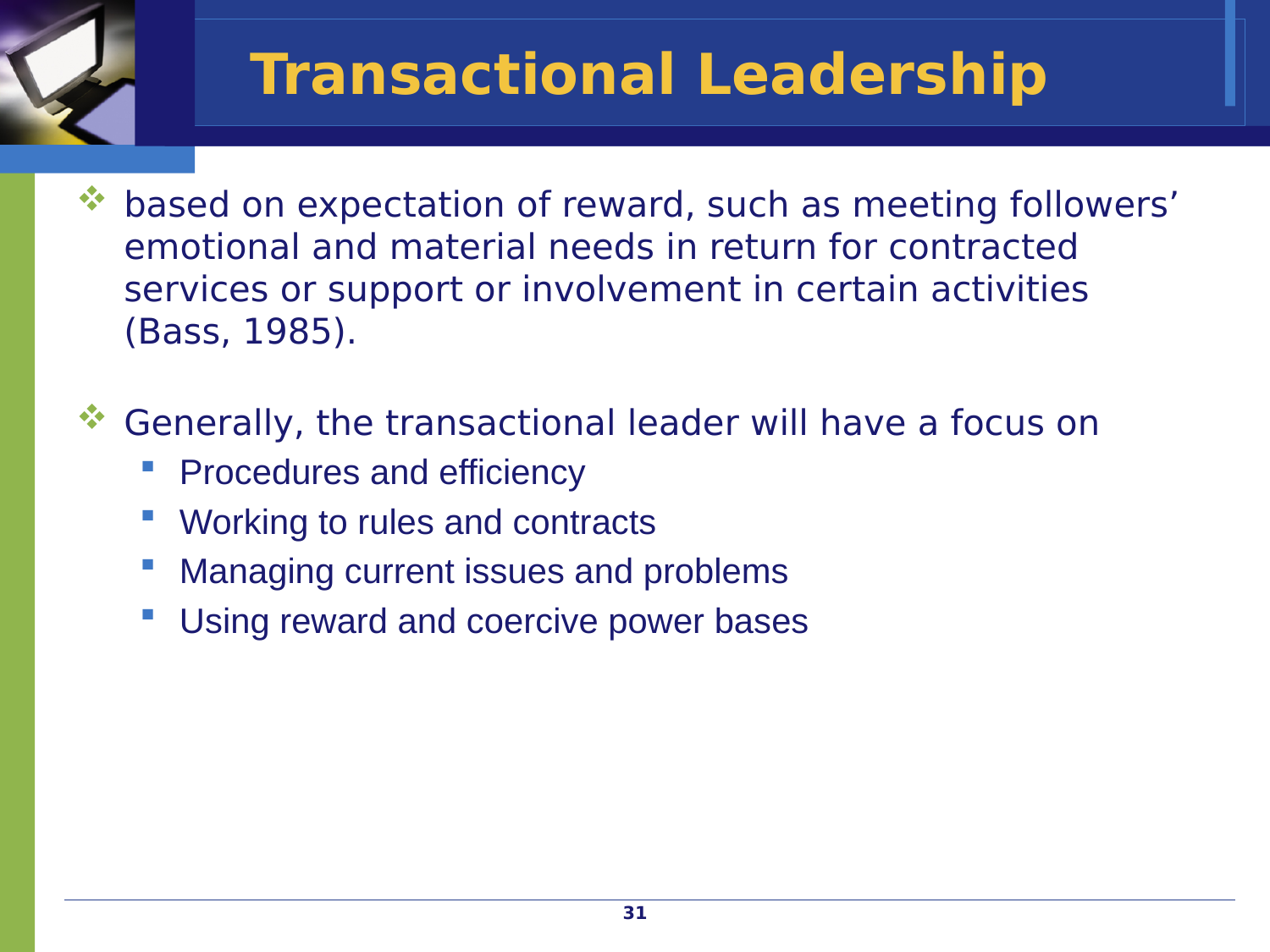

# Transactional Leadership
based on expectation of reward, such as meeting followers’ emotional and material needs in return for contracted services or support or involvement in certain activities (Bass, 1985).
Generally, the transactional leader will have a focus on
Procedures and efficiency
Working to rules and contracts
Managing current issues and problems
Using reward and coercive power bases

31